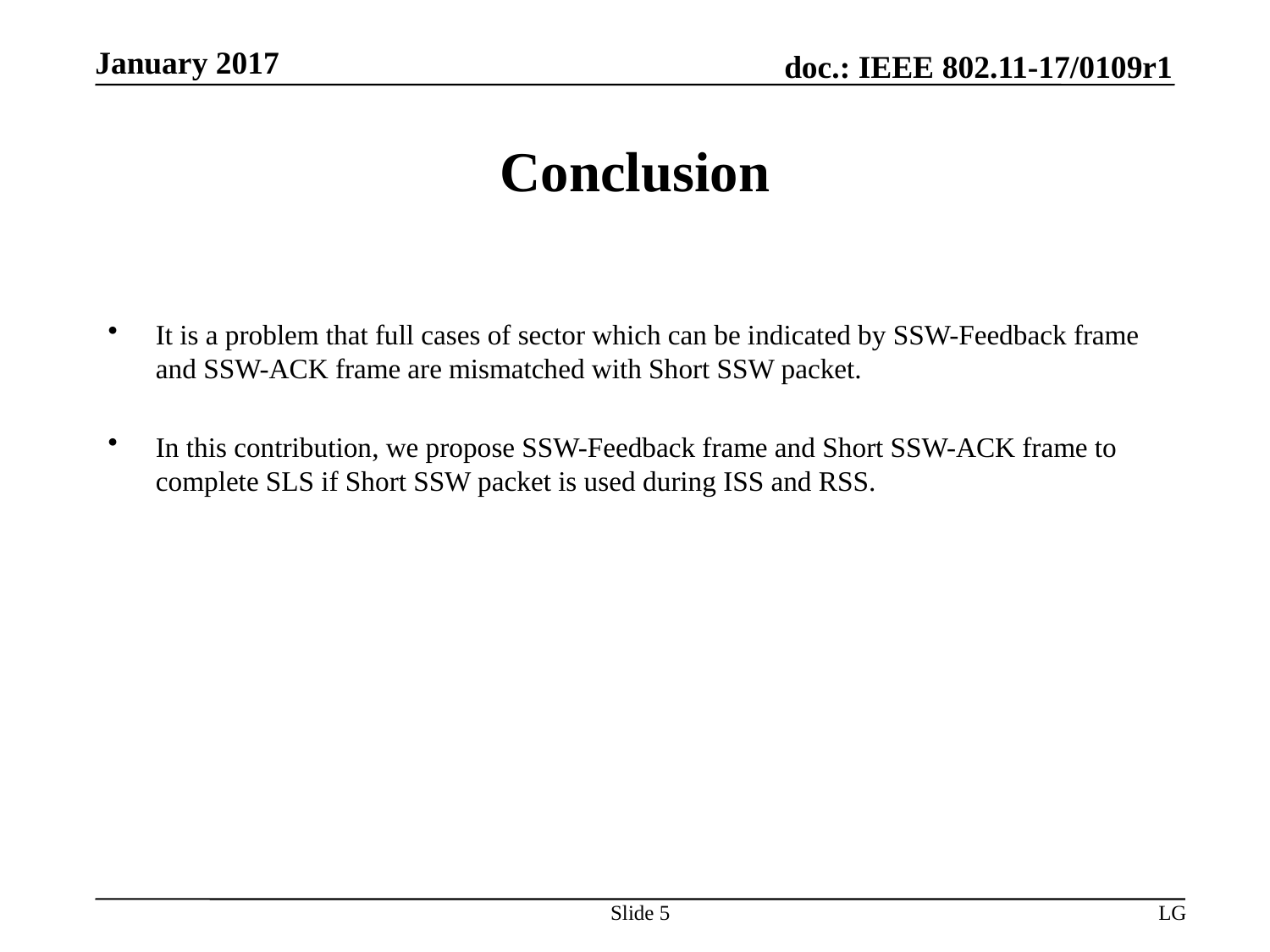

# Conclusion

It is a problem that full cases of sector which can be indicated by SSW-Feedback frame and SSW-ACK frame are mismatched with Short SSW packet.

In this contribution, we propose SSW-Feedback frame and Short SSW-ACK frame to complete SLS if Short SSW packet is used during ISS and RSS.

Slide 5
LG